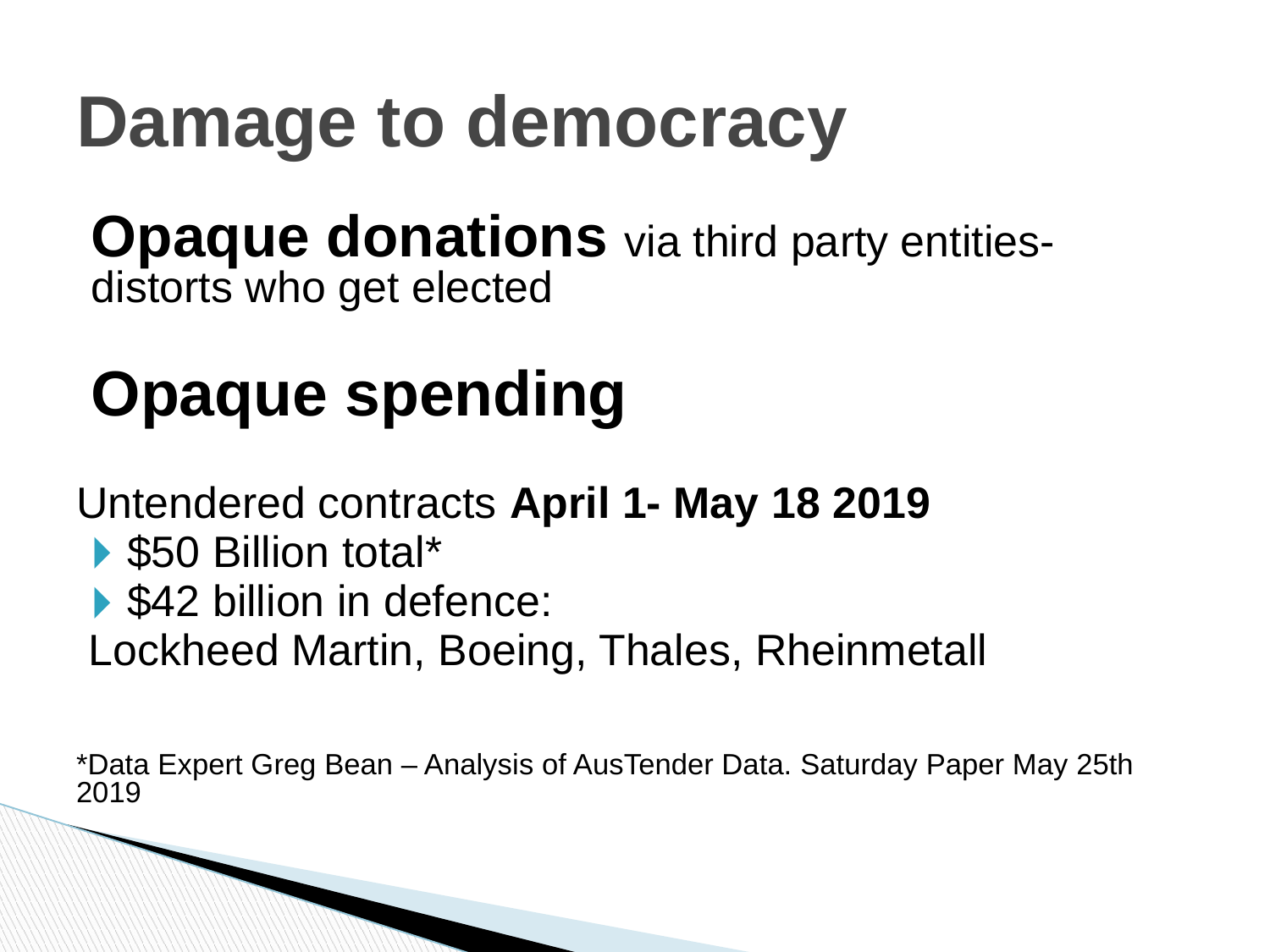

# Damage to democracy
Opaque donations via third party entities- distorts who get elected

Opaque spending

Untendered contracts April 1- May 18 2019
$50 Billion total*
$42 billion in defence:
 Lockheed Martin, Boeing, Thales, Rheinmetall

*Data Expert Greg Bean – Analysis of AusTender Data. Saturday Paper May 25th 2019